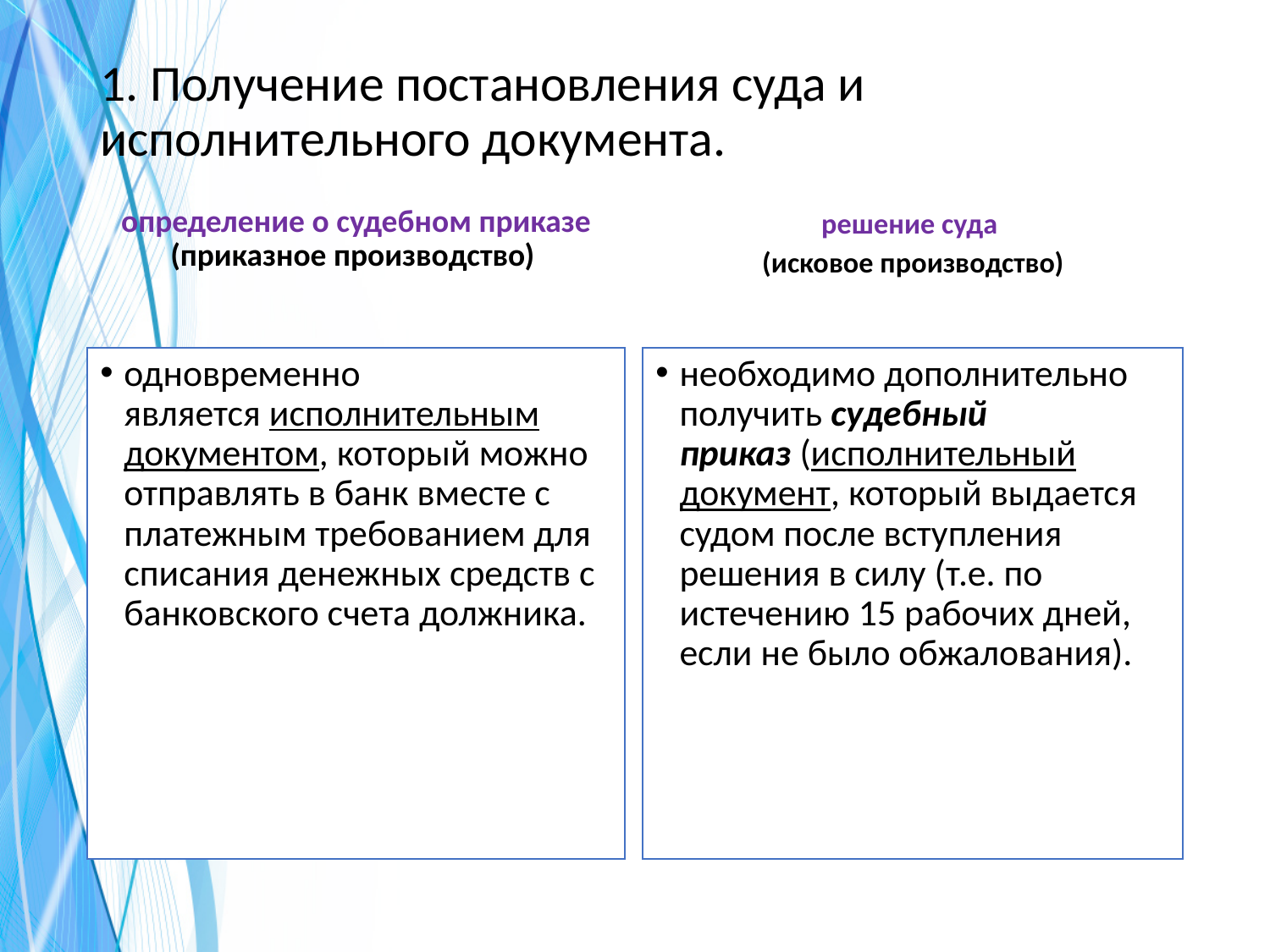

# 1. Получение постановления суда и исполнительного документа.

решение суда
(исковое производство)
определение о судебном приказе (приказное производство)
одновременно является исполнительным документом, который можно отправлять в банк вместе с платежным требованием для списания денежных средств с банковского счета должника.

необходимо дополнительно получить судебный приказ (исполнительный документ, который выдается судом после вступления решения в силу (т.е. по истечению 15 рабочих дней, если не было обжалования).